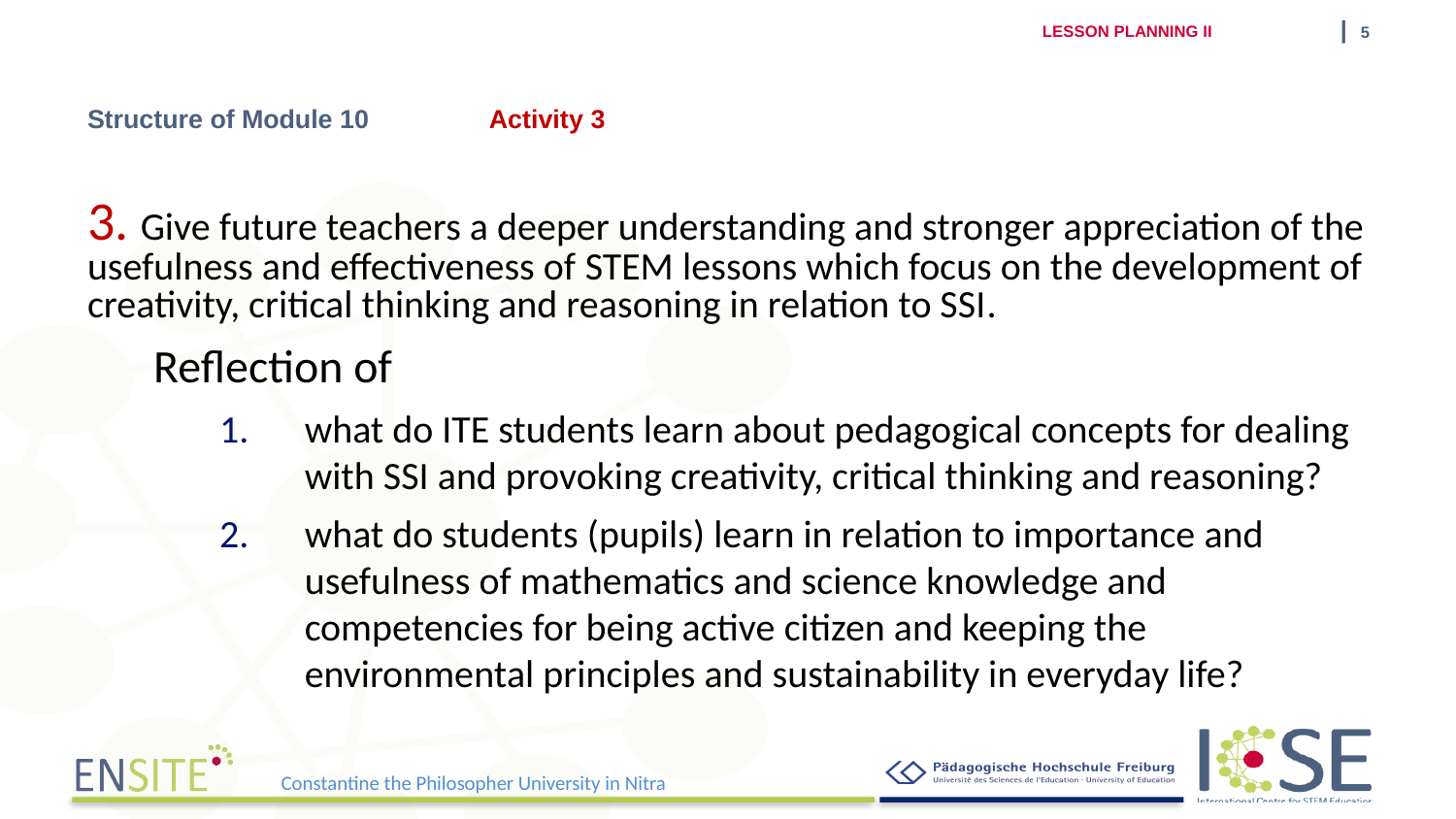

|  5
LESSON PLANNING II
# Structure of Module 10		Activity 3
3. Give future teachers a deeper understanding and stronger appreciation of the usefulness and effectiveness of STEM lessons which focus on the development of creativity, critical thinking and reasoning in relation to SSI.
Reflection of
what do ITE students learn about pedagogical concepts for dealing with SSI and provoking creativity, critical thinking and reasoning?
what do students (pupils) learn in relation to importance and usefulness of mathematics and science knowledge and competencies for being active citizen and keeping the environmental principles and sustainability in everyday life?

Constantine the Philosopher University in Nitra